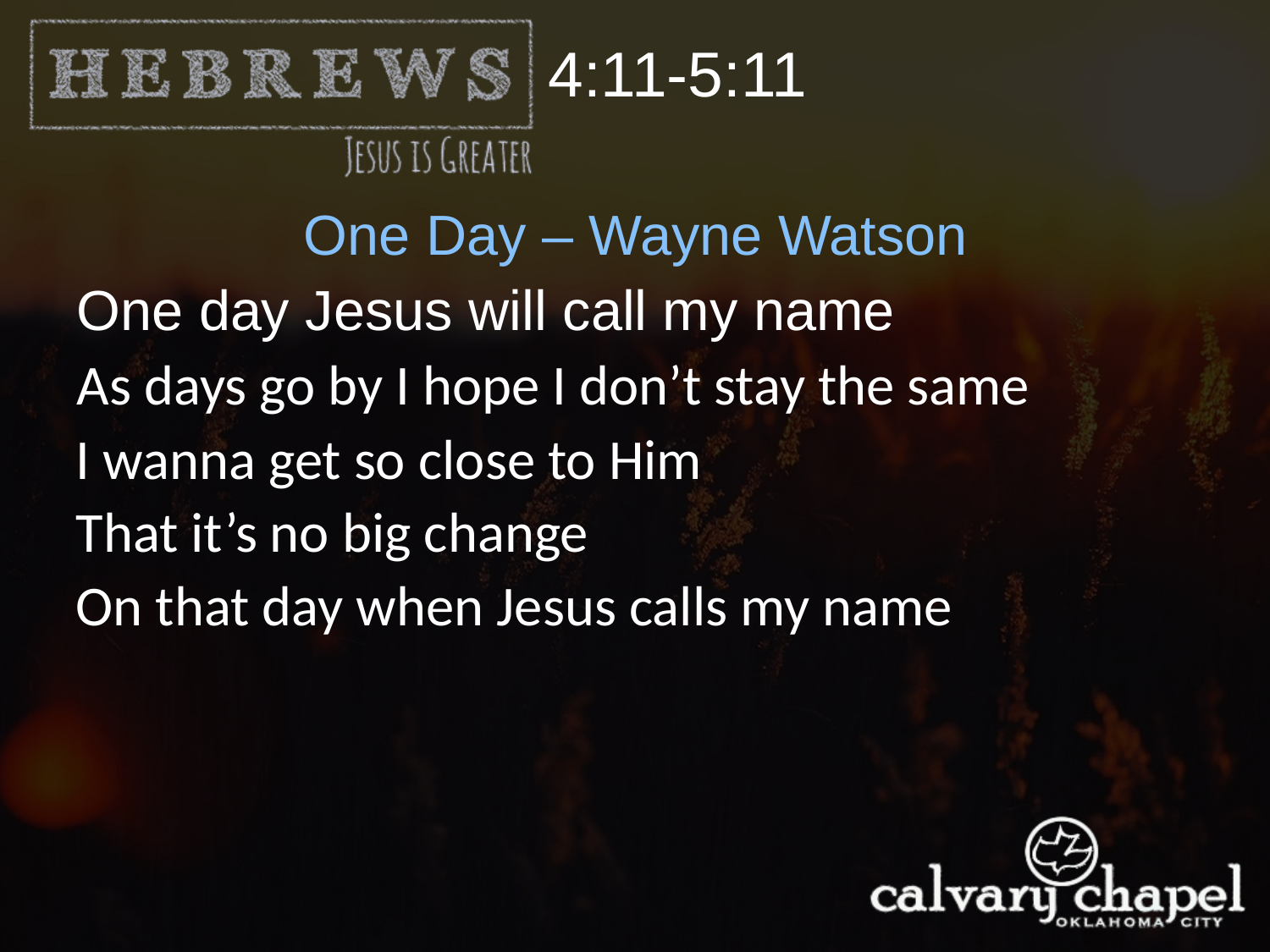

4:11-5:11
One Day – Wayne Watson
One day Jesus will call my name
As days go by I hope I don’t stay the same
I wanna get so close to Him
That it’s no big change
On that day when Jesus calls my name